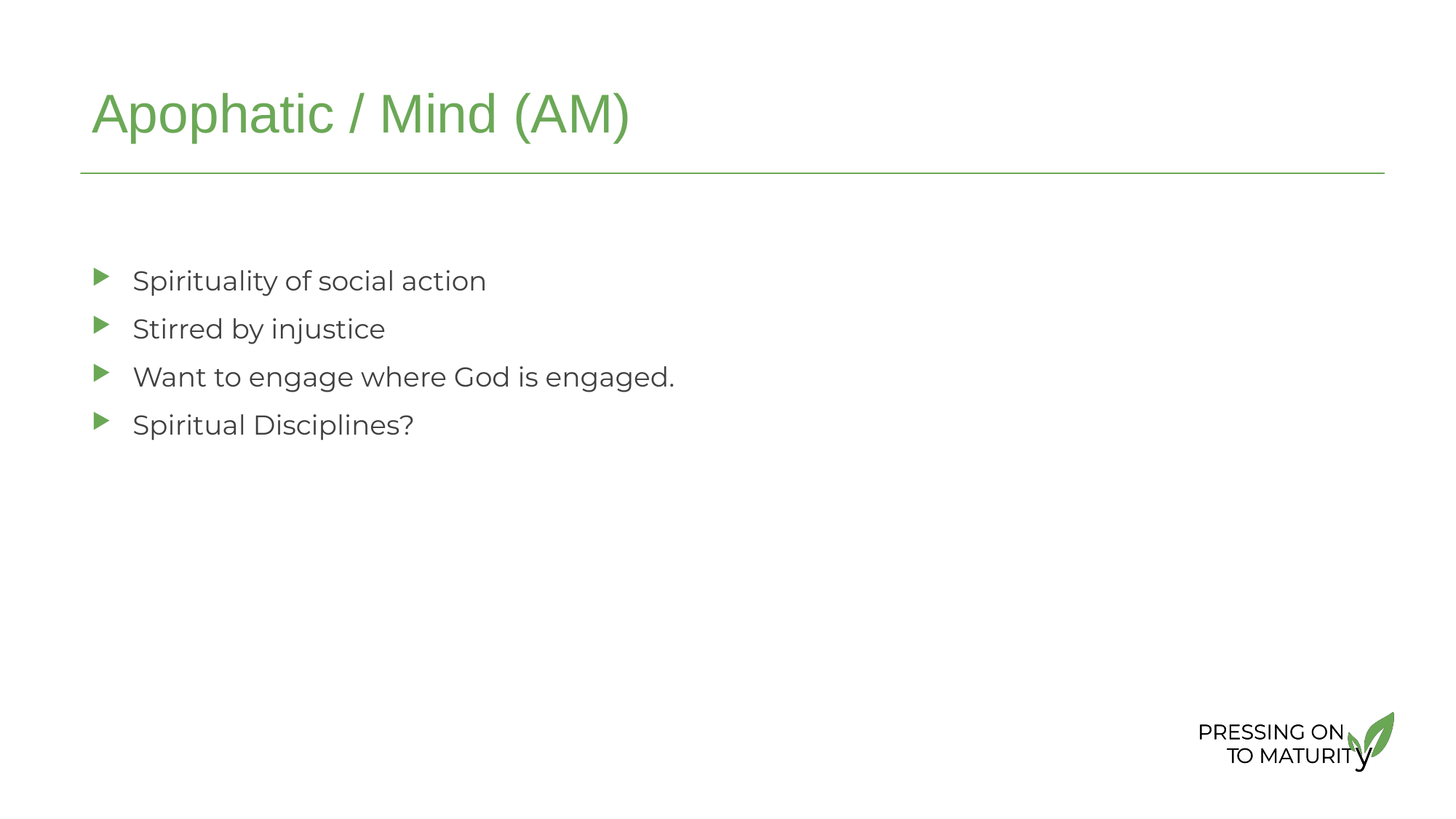

# Apophatic / Mind (AM)
Spirituality of social action
Stirred by injustice
Want to engage where God is engaged.
Spiritual Disciplines?